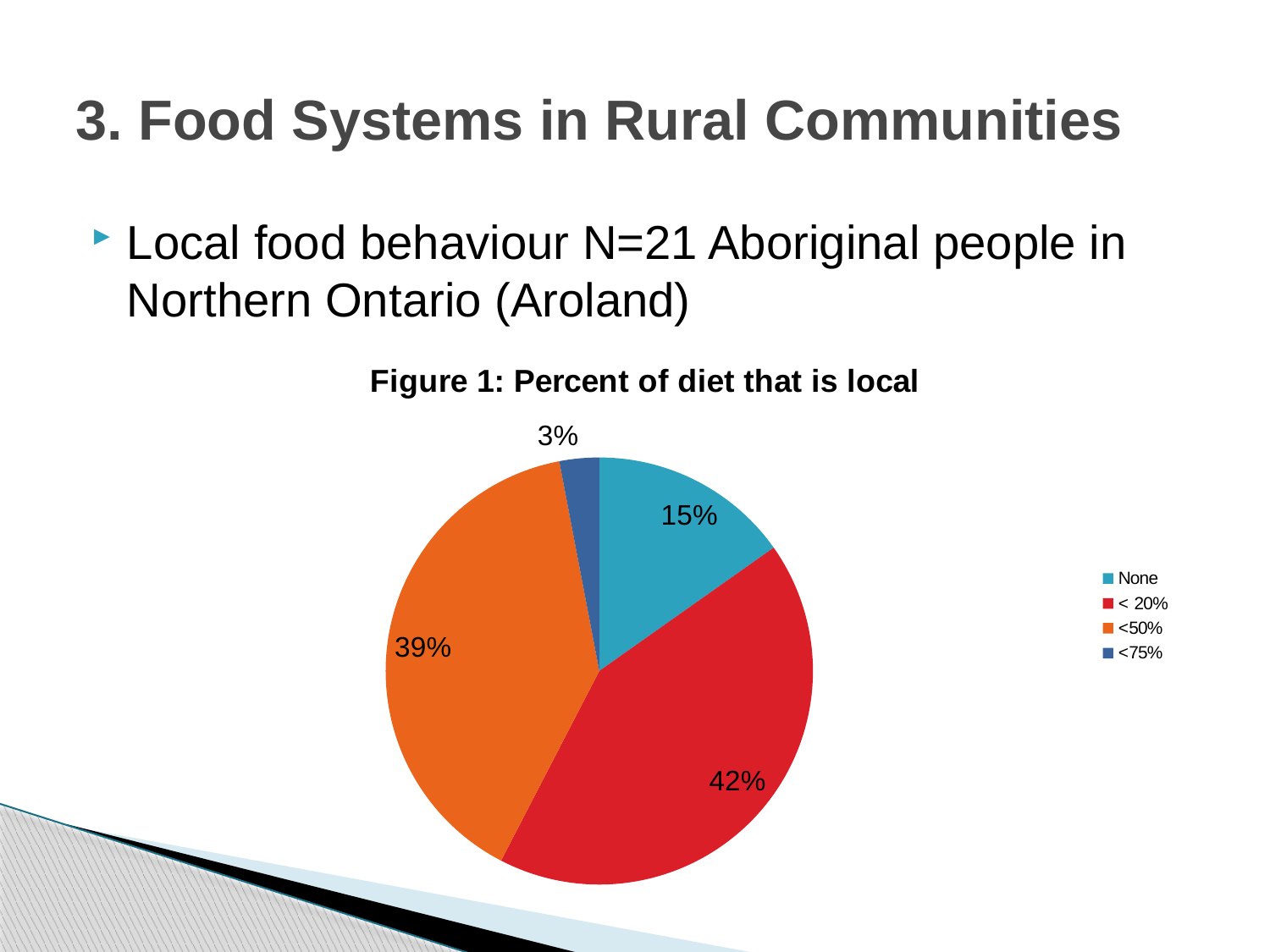

# 3. Food Systems in Rural Communities
Local food behaviour N=21 Aboriginal people in Northern Ontario (Aroland)

### Chart:

| Category | Figure 1: Percent of diet that is local |
|---|---|
| None | 15.2 |
| < 20% | 42.4 |
| <50% | 39.4 |
| <75% | 3.0 |